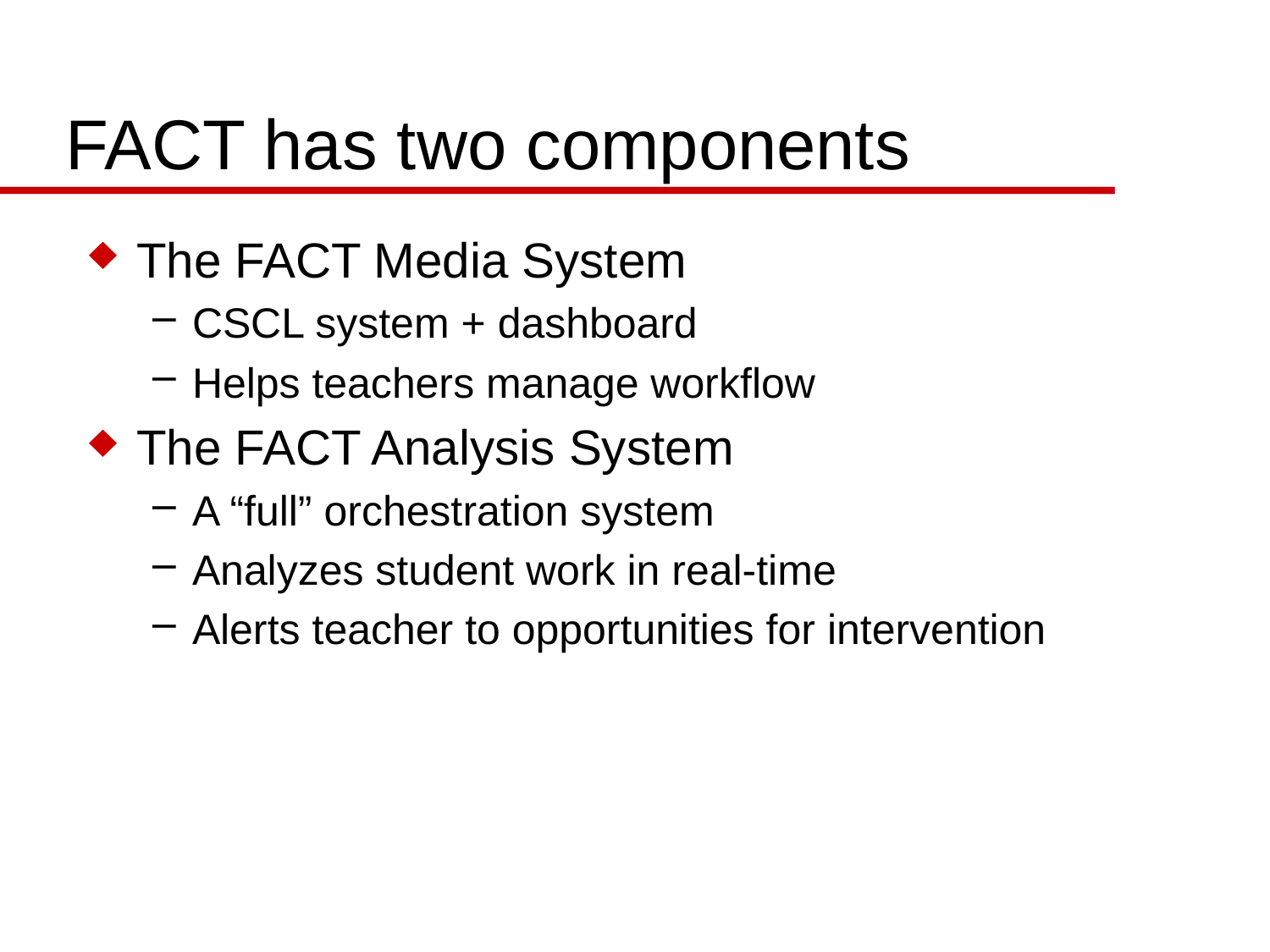

# FACT has two components
The FACT Media System
CSCL system + dashboard
Helps teachers manage workflow
The FACT Analysis System
A “full” orchestration system
Analyzes student work in real-time
Alerts teacher to opportunities for intervention